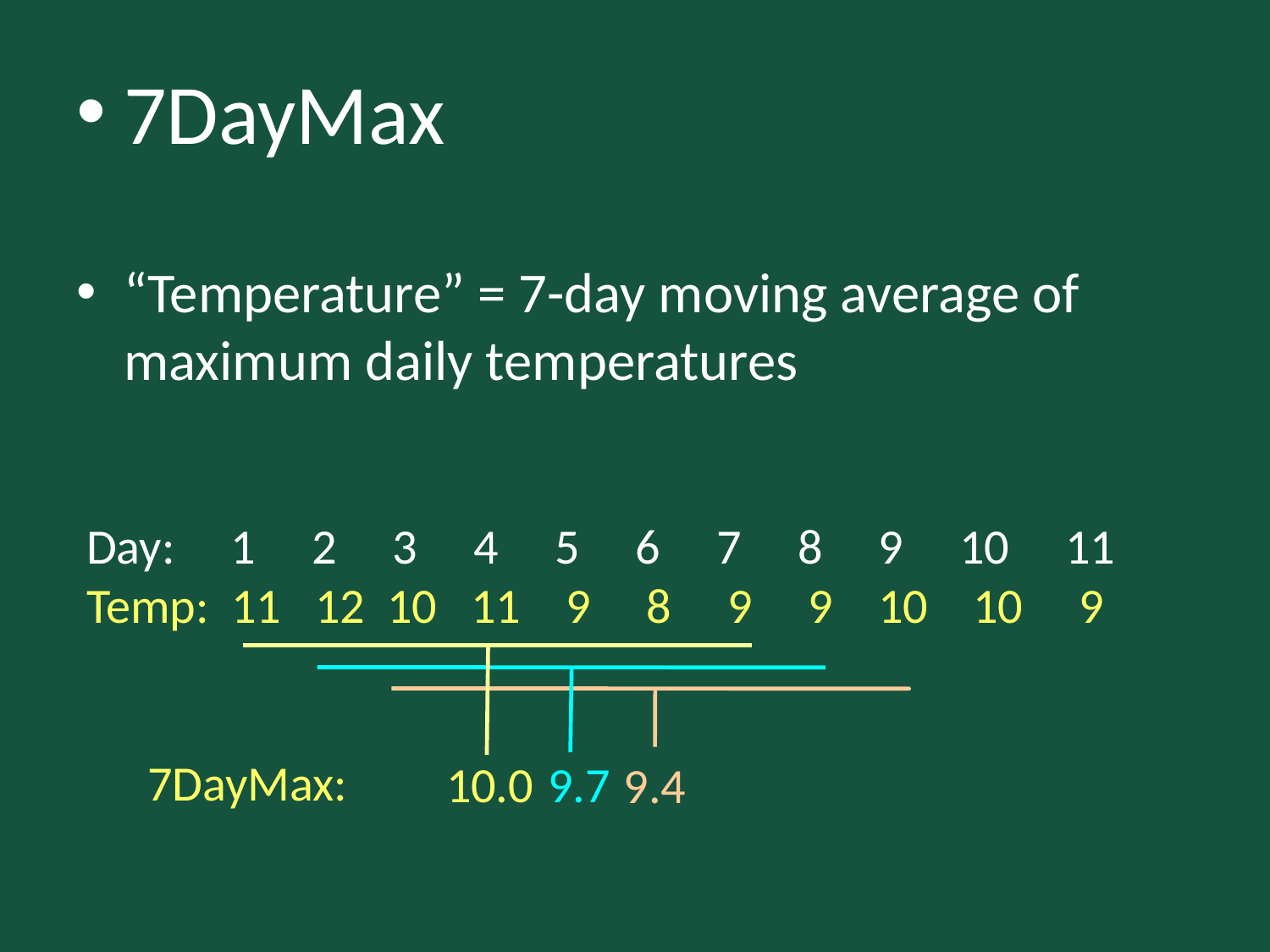

# 7DayMax

“Temperature” = 7-day moving average of maximum daily temperatures

Day:     1     2     3     4     5     6     7     8     9     10     11
Temp:  11   12  10   11    9     8     9     9    10    10     9

7DayMax:
10.0
9.7
9.4